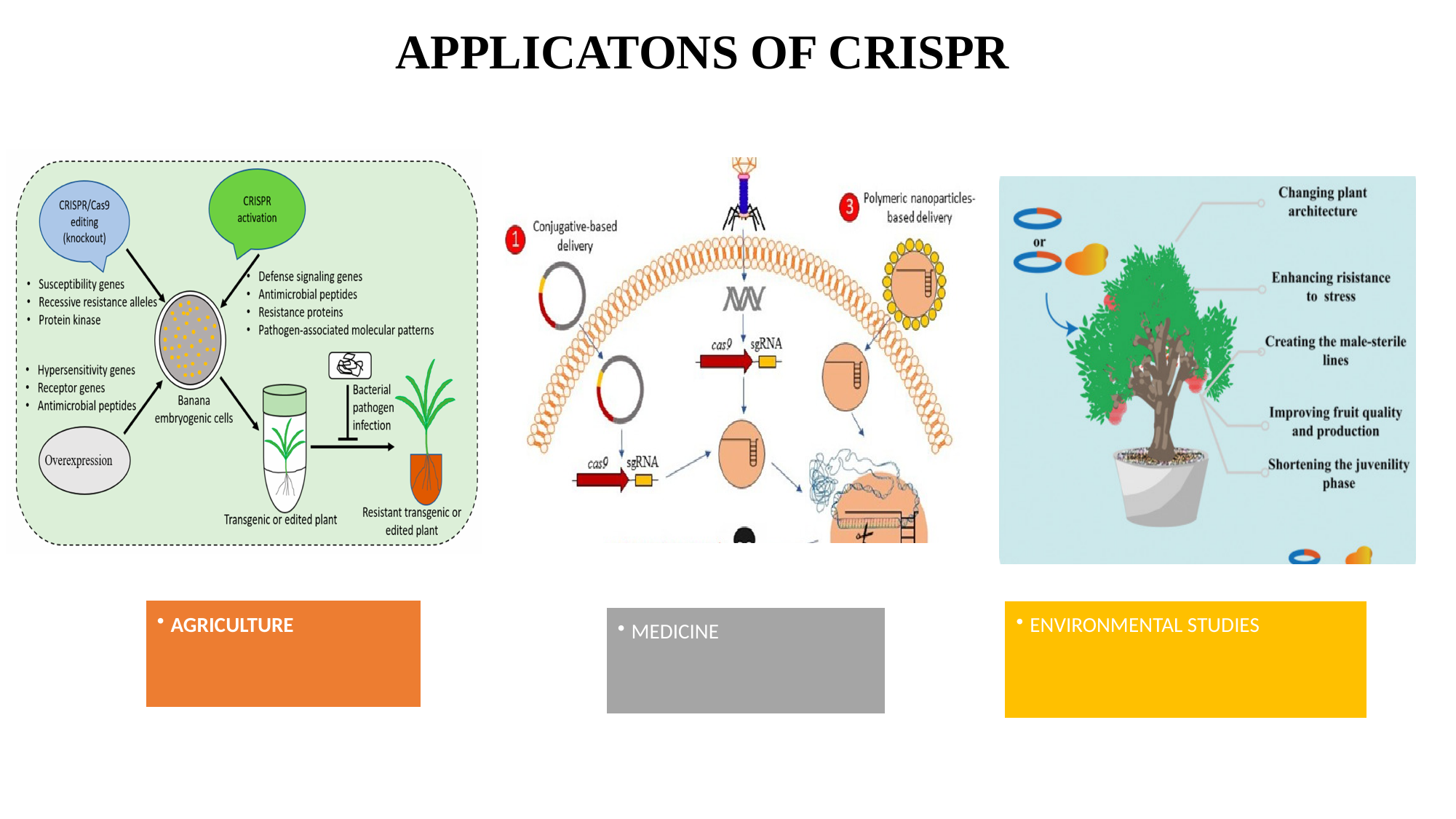

# APPLICATONS OF CRISPR

AGRICULTURE

MEDICINE

ENVIRONMENTAL STUDIES